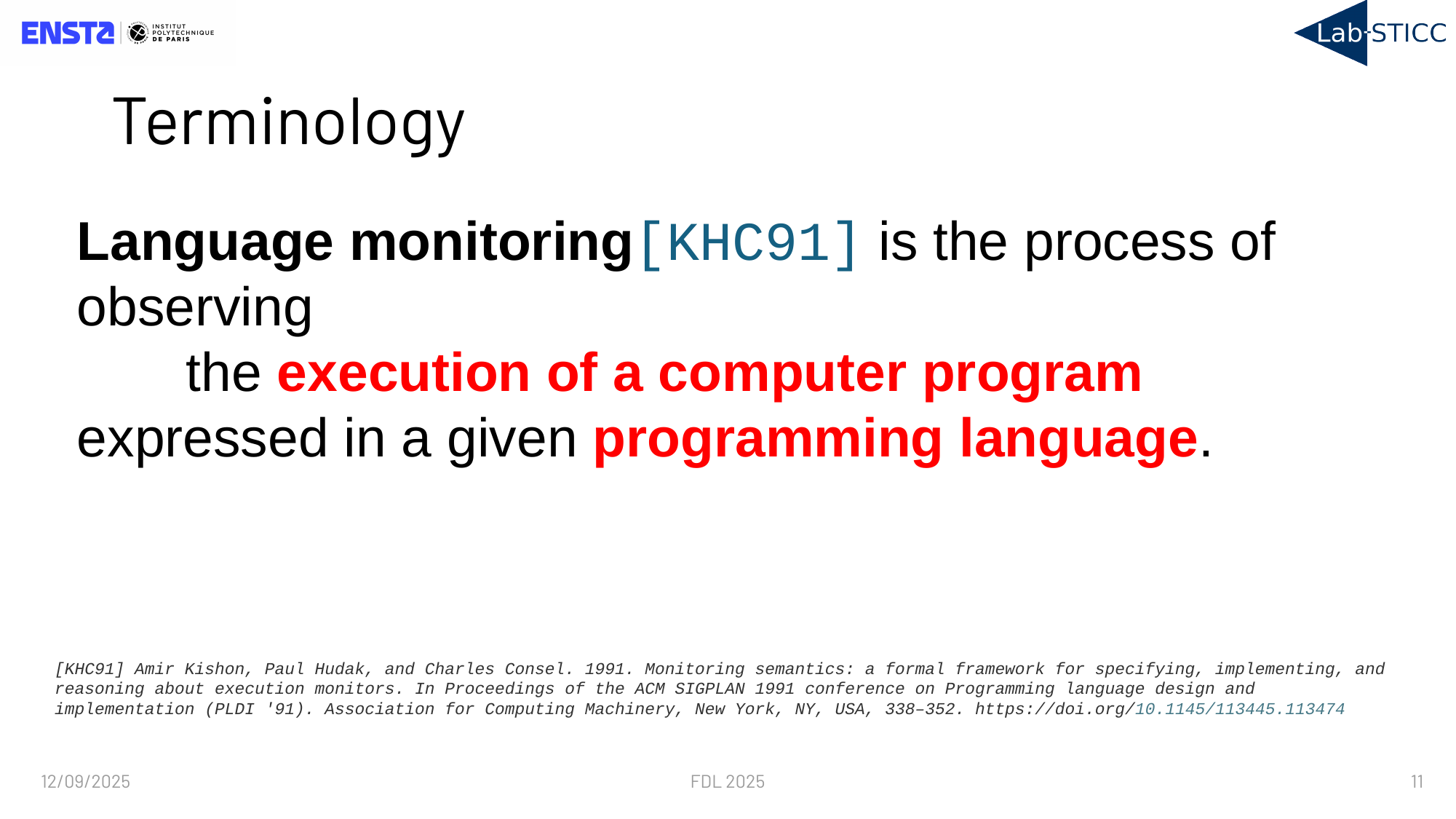

# Terminology
Language monitoring[KHC91] is the process of observing
	the execution of a computer program
expressed in a given programming language.
[KHC91] Amir Kishon, Paul Hudak, and Charles Consel. 1991. Monitoring semantics: a formal framework for specifying, implementing, and reasoning about execution monitors. In Proceedings of the ACM SIGPLAN 1991 conference on Programming language design and implementation (PLDI '91). Association for Computing Machinery, New York, NY, USA, 338–352. https://doi.org/10.1145/113445.113474
12/09/2025
11
FDL 2025